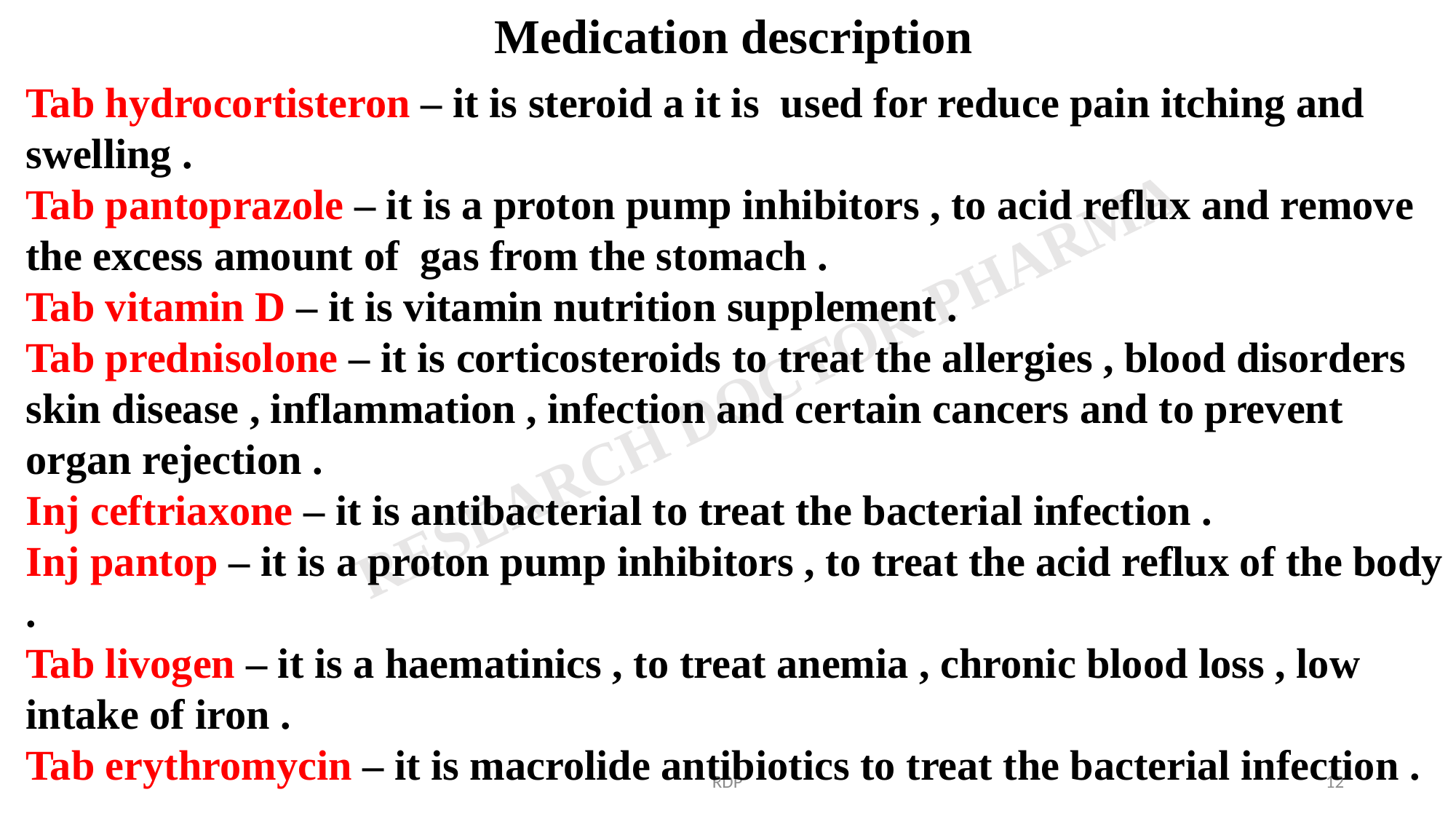

Medication description
Tab hydrocortisteron – it is steroid a it is  used for reduce pain itching and swelling .
Tab pantoprazole – it is a proton pump inhibitors , to acid reflux and remove the excess amount of  gas from the stomach .
Tab vitamin D – it is vitamin nutrition supplement .
Tab prednisolone – it is corticosteroids to treat the allergies , blood disorders skin disease , inflammation , infection and certain cancers and to prevent organ rejection .
Inj ceftriaxone – it is antibacterial to treat the bacterial infection .
Inj pantop – it is a proton pump inhibitors , to treat the acid reflux of the body .
Tab livogen – it is a haematinics , to treat anemia , chronic blood loss , low intake of iron .
Tab erythromycin – it is macrolide antibiotics to treat the bacterial infection .

RDP
12